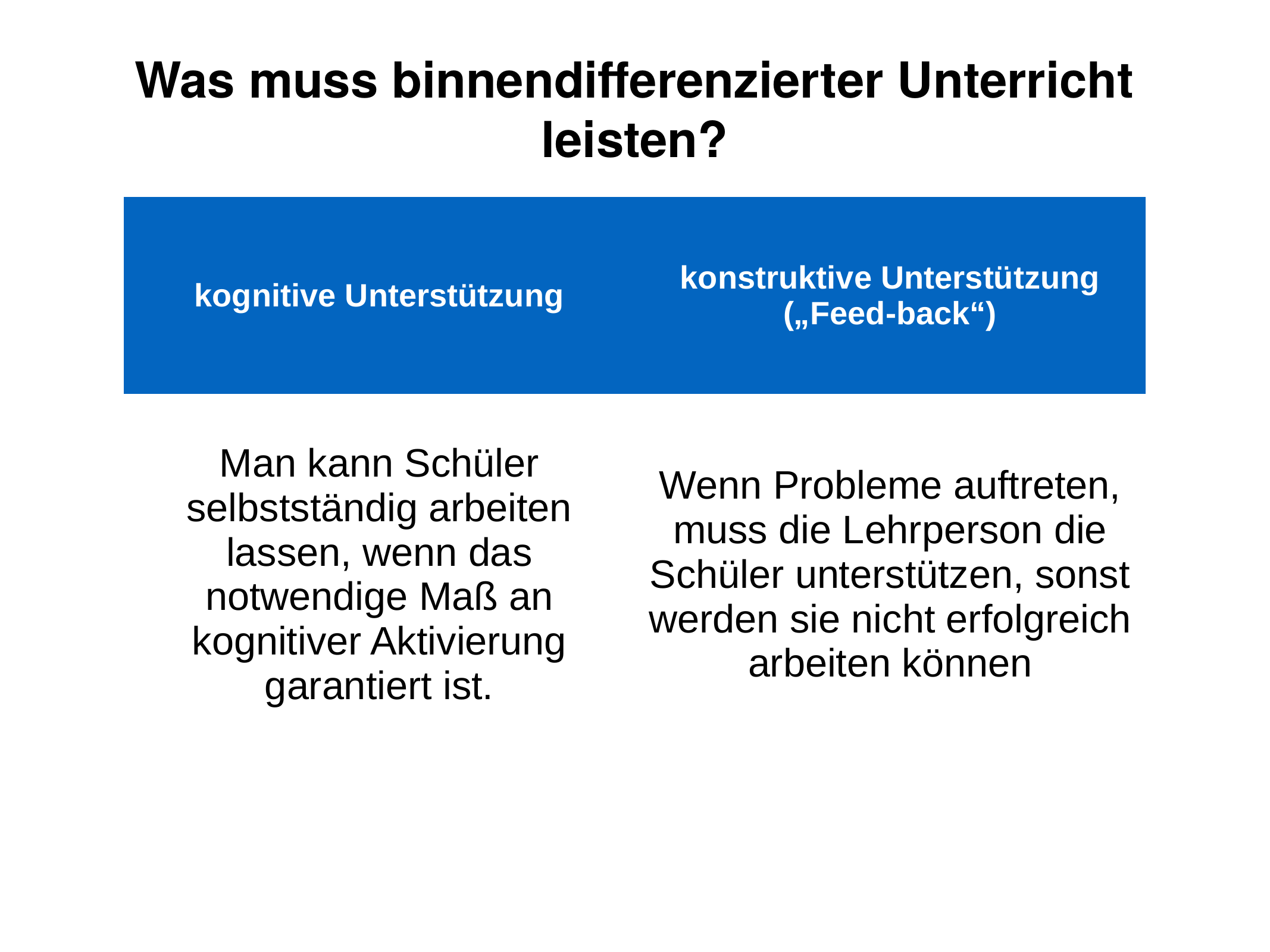

# Was muss binnendifferenzierter Unterricht leisten?
| kognitive Unterstützung | konstruktive Unterstützung („Feed-back“) |
| --- | --- |
| Man kann Schüler selbstständig arbeiten lassen, wenn das notwendige Maß an kognitiver Aktivierung garantiert ist. | Wenn Probleme auftreten, muss die Lehrperson die Schüler unterstützen, sonst werden sie nicht erfolgreich arbeiten können |